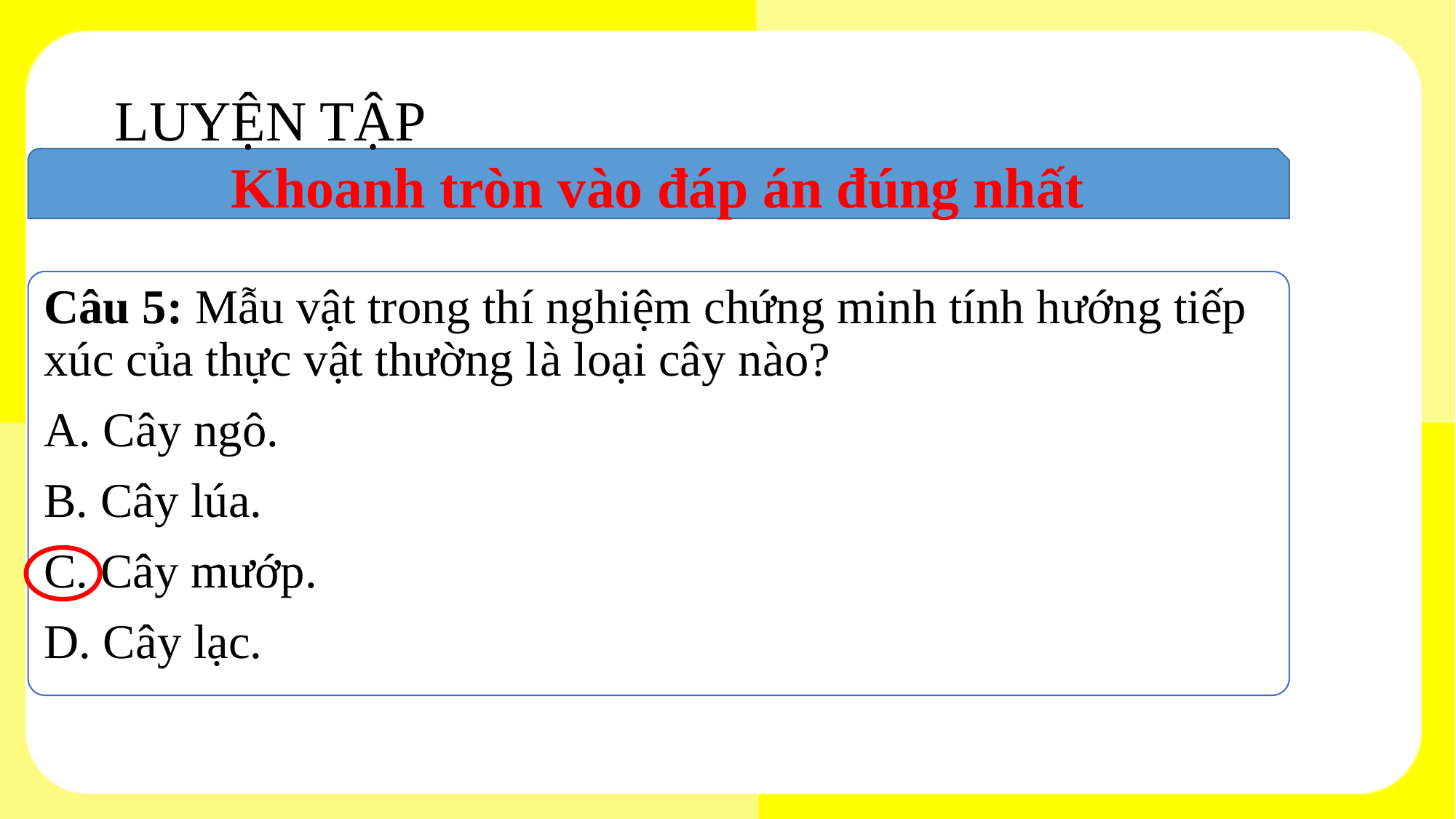

# LUYỆN TẬP
Khoanh tròn vào đáp án đúng nhất
Câu 5: Mẫu vật trong thí nghiệm chứng minh tính hướng tiếp xúc của thực vật thường là loại cây nào?
A. Cây ngô.
B. Cây lúa.
C. Cây mướp.
D. Cây lạc.